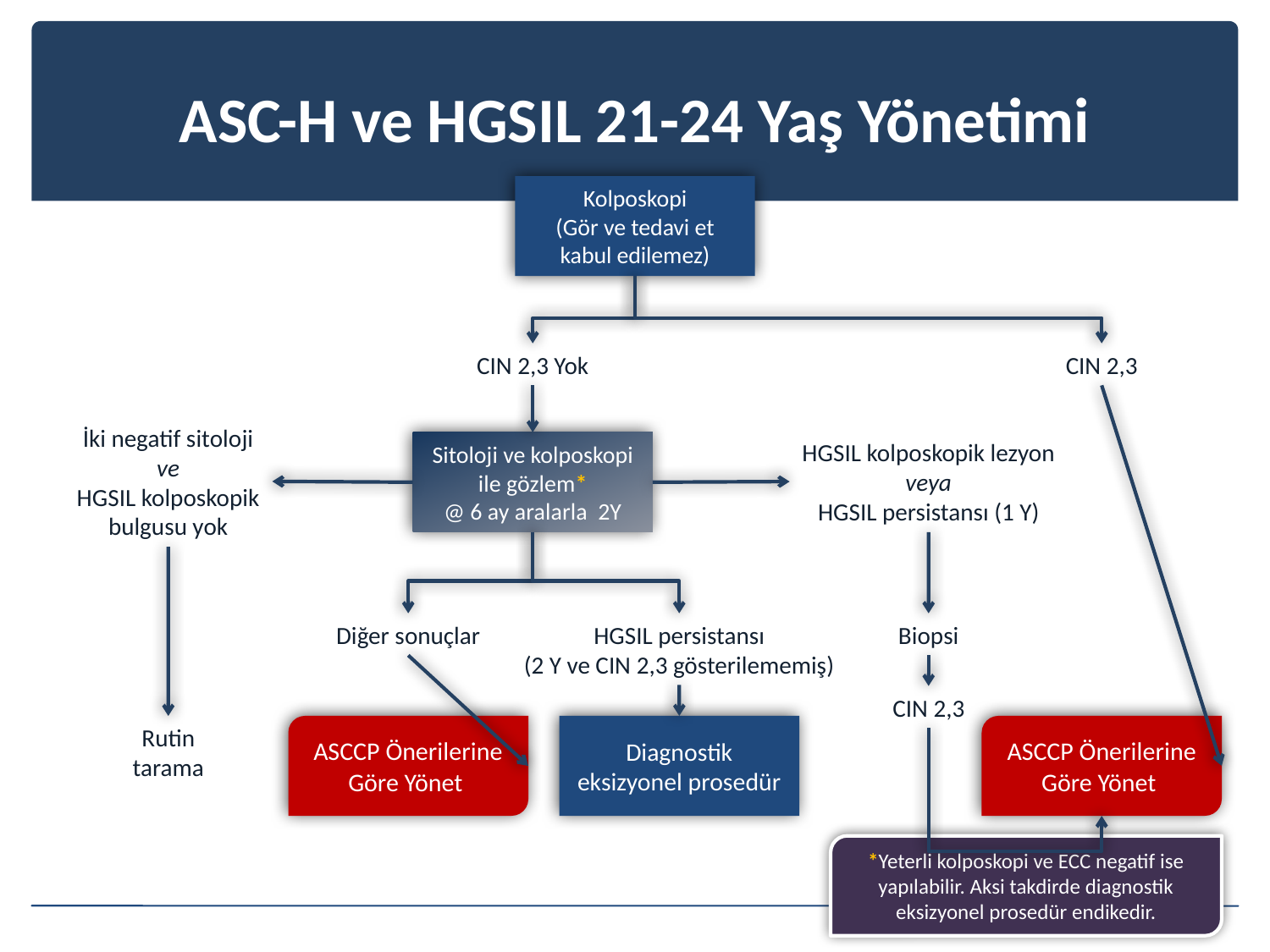

# ASC-H ve HGSIL 21-24 Yaş Yönetimi
Kolposkopi
(Gör ve tedavi et kabul edilemez)
CIN 2,3 Yok
CIN 2,3
İki negatif sitoloji
ve
HGSIL kolposkopik
bulgusu yok
HGSIL kolposkopik lezyon
veya
HGSIL persistansı (1 Y)
Sitoloji ve kolposkopi ile gözlem*
@ 6 ay aralarla  2Y
HGSIL persistansı
(2 Y ve CIN 2,3 gösterilememiş)
Diğer sonuçlar
Biopsi
CIN 2,3
Rutin
tarama
ASCCP Önerilerine Göre Yönet
Diagnostik eksizyonel prosedür
ASCCP Önerilerine Göre Yönet
*Yeterli kolposkopi ve ECC negatif ise yapılabilir. Aksi takdirde diagnostik eksizyonel prosedür endikedir.